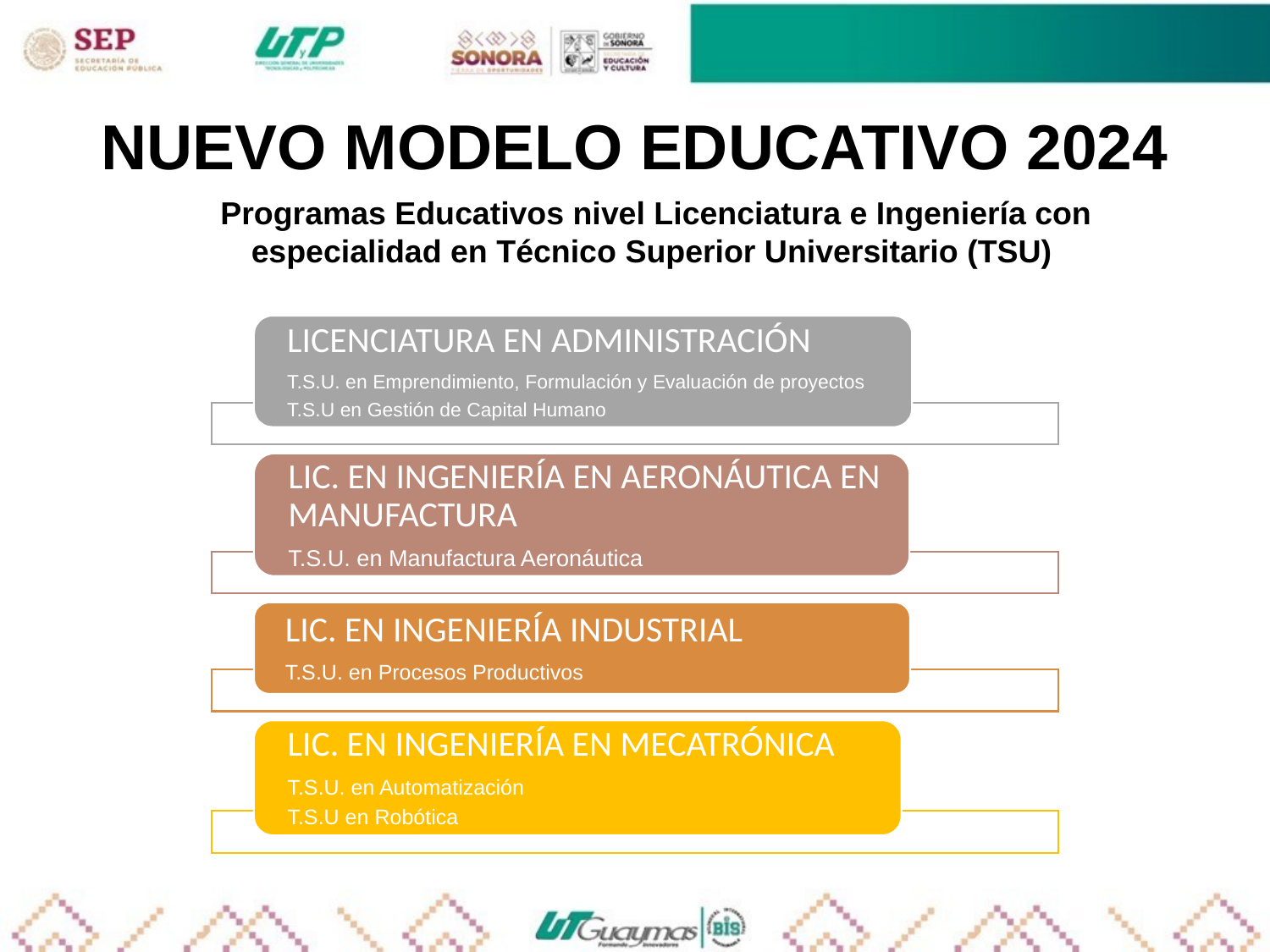

# NUEVO MODELO EDUCATIVO 2024
Programas Educativos nivel Licenciatura e Ingeniería con especialidad en Técnico Superior Universitario (TSU)
LICENCIATURA EN ADMINISTRACIÓN
T.S.U. en Emprendimiento, Formulación y Evaluación de proyectos
T.S.U en Gestión de Capital Humano
LIC. EN INGENIERÍA EN AERONÁUTICA EN MANUFACTURA
T.S.U. en Manufactura Aeronáutica
LIC. EN INGENIERÍA INDUSTRIAL
T.S.U. en Procesos Productivos
LIC. EN INGENIERÍA EN MECATRÓNICA
T.S.U. en Automatización
T.S.U en Robótica